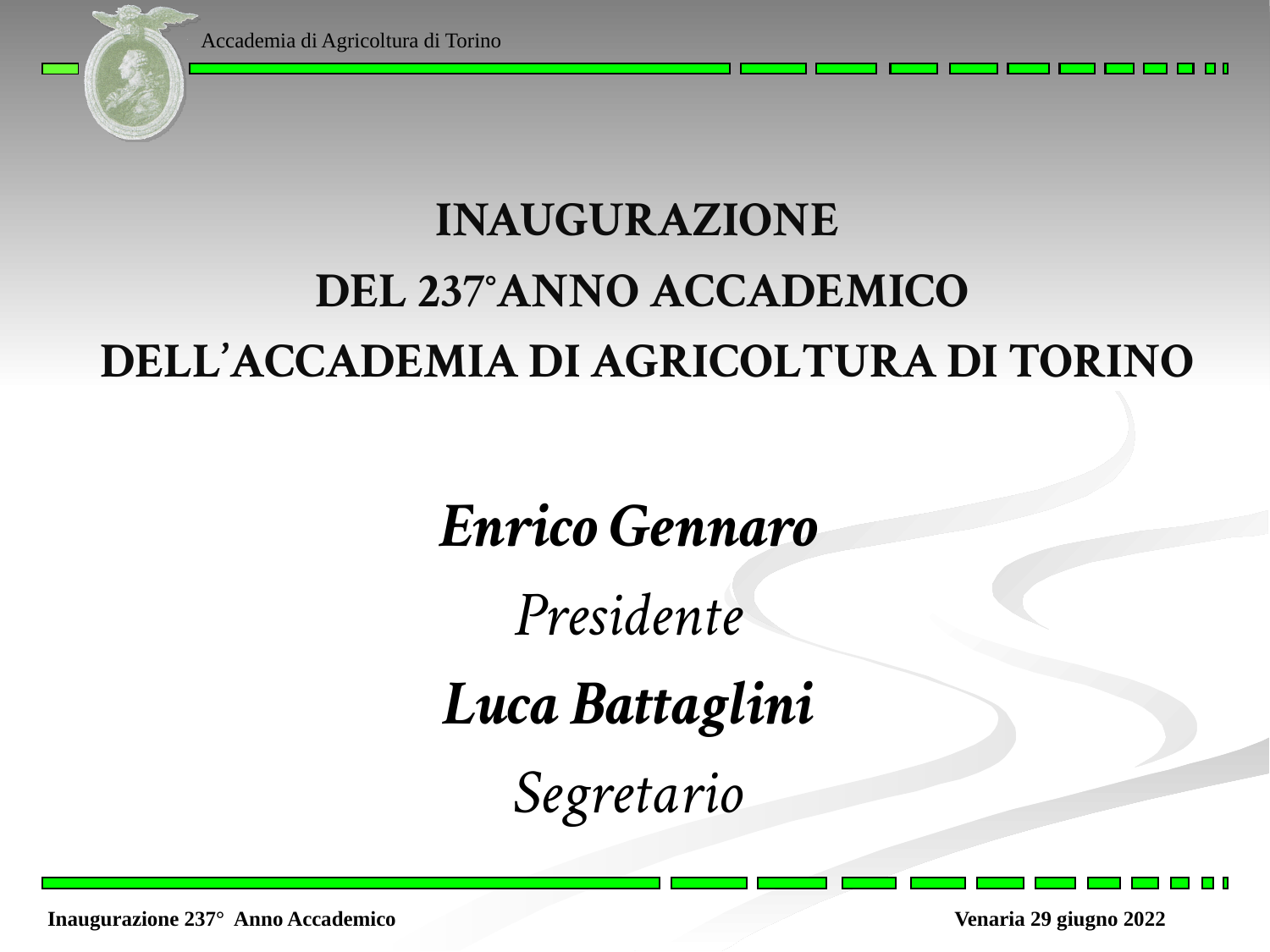

# INAUGURAZIONE DEL 237°ANNO ACCADEMICO DELL’ACCADEMIA DI AGRICOLTURA DI TORINO
Enrico Gennaro
Presidente
Luca Battaglini
Segretario